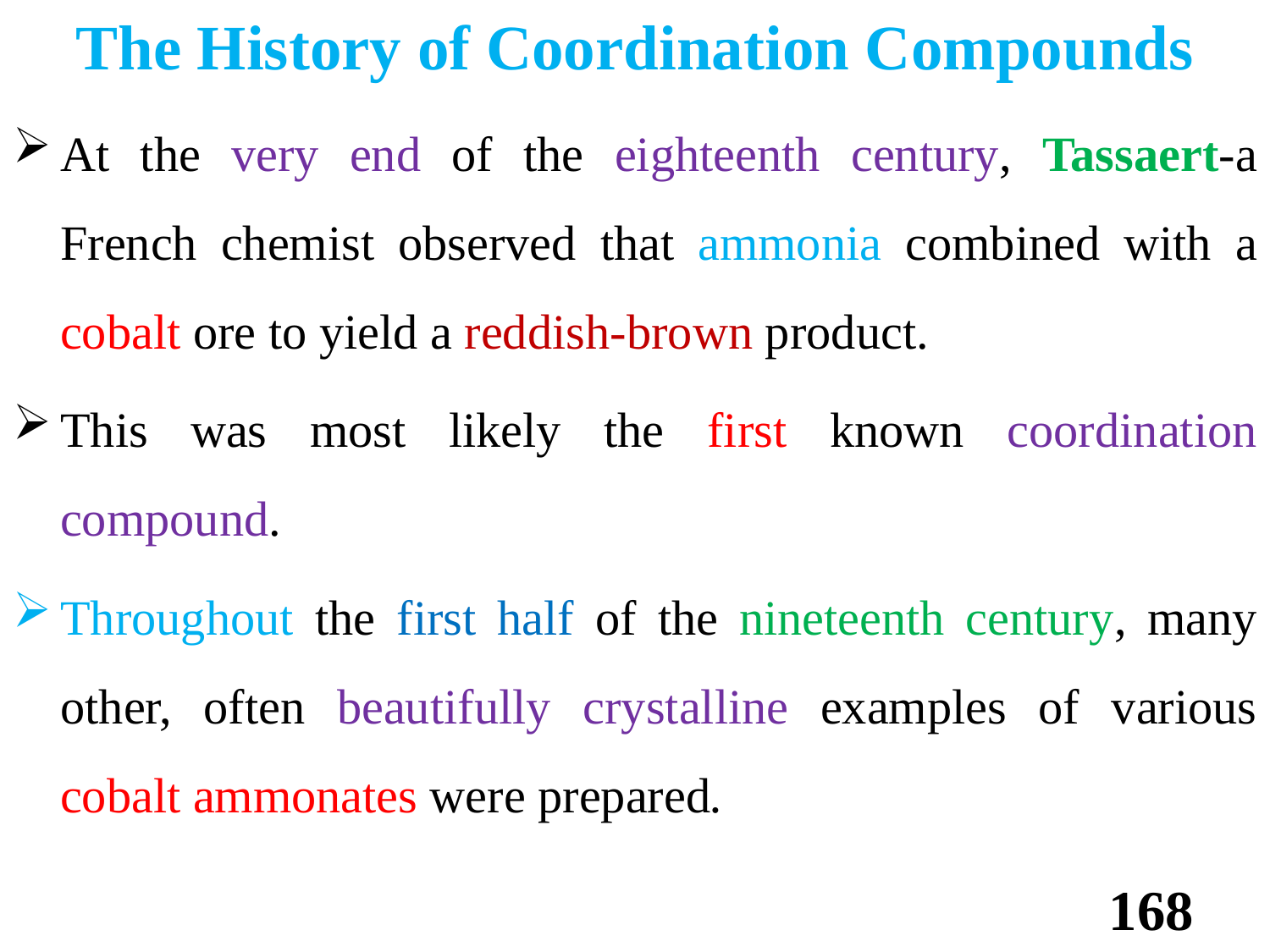

The History of Coordination Compounds
At the very end of the eighteenth century, Tassaert-a French chemist observed that ammonia combined with a cobalt ore to yield a reddish-brown product.
This was most likely the first known coordination compound.
Throughout the first half of the nineteenth century, many other, often beautifully crystalline examples of various cobalt ammonates were prepared.
168